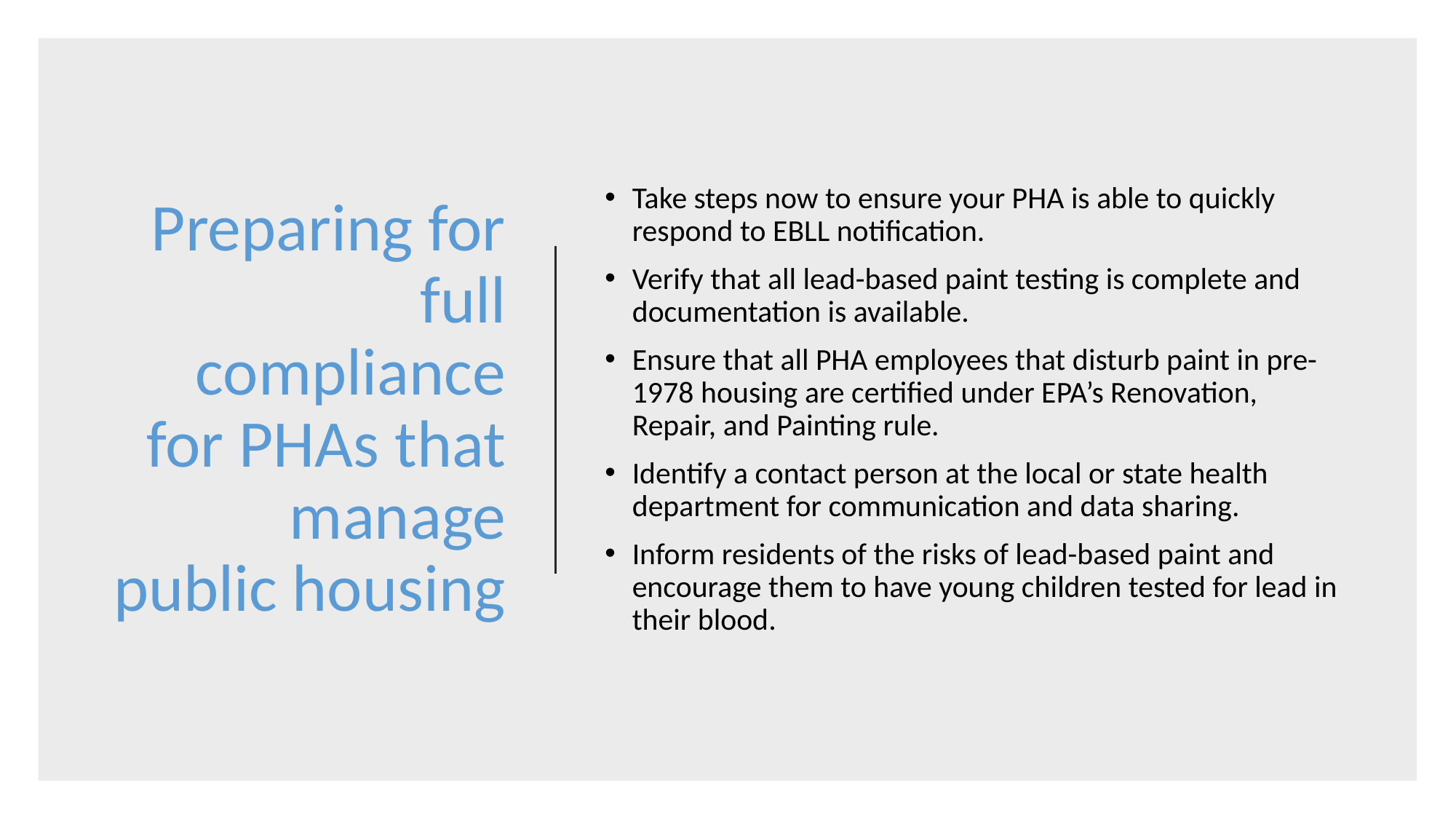

# Preparing for full compliance for PHAs that manage public housing
Take steps now to ensure your PHA is able to quickly respond to EBLL notification.
Verify that all lead-based paint testing is complete and documentation is available.
Ensure that all PHA employees that disturb paint in pre-1978 housing are certified under EPA’s Renovation, Repair, and Painting rule.
Identify a contact person at the local or state health department for communication and data sharing.
Inform residents of the risks of lead-based paint and encourage them to have young children tested for lead in their blood.